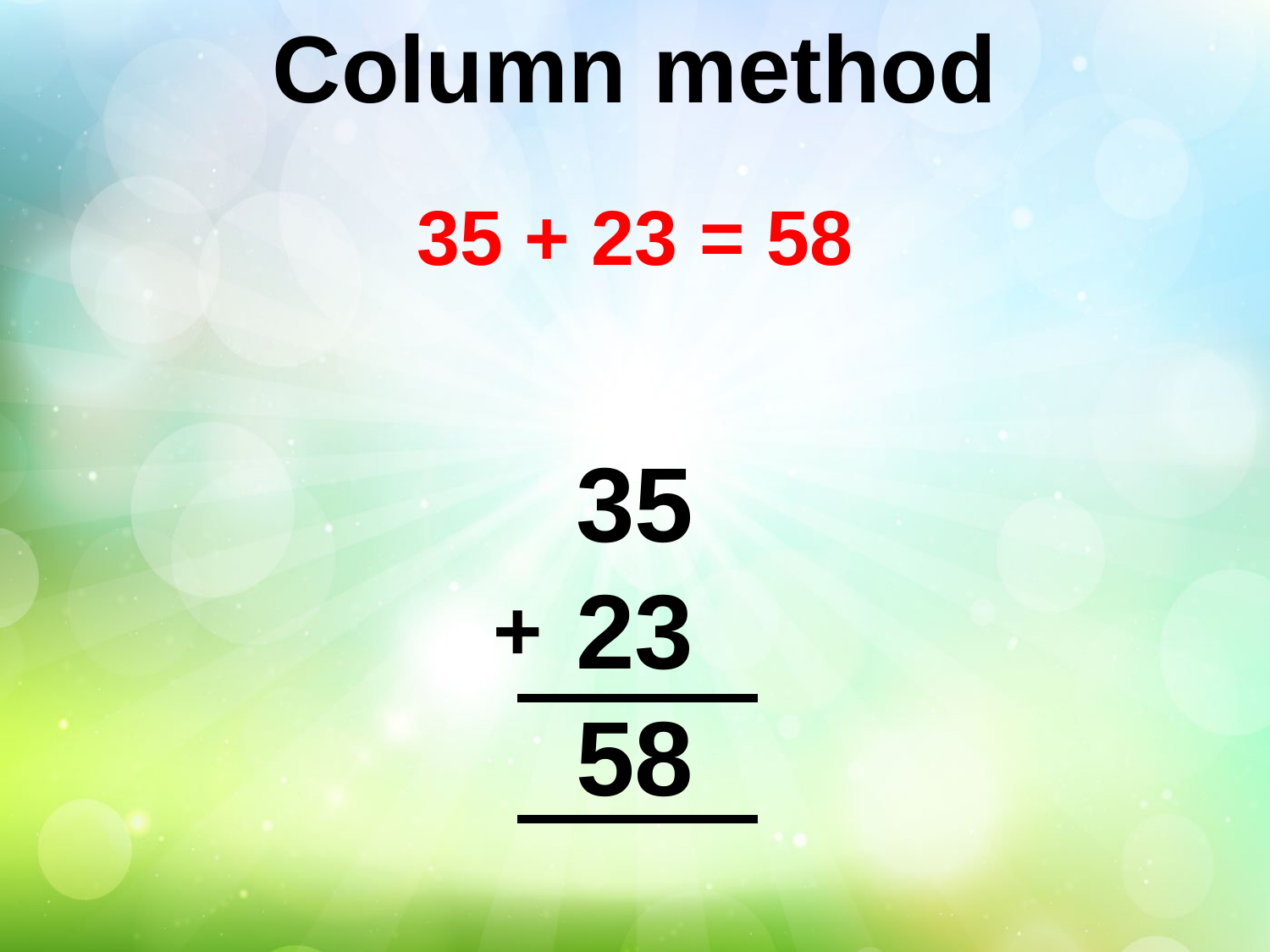

Column method

35 + 23 = 58
35
23
58

+